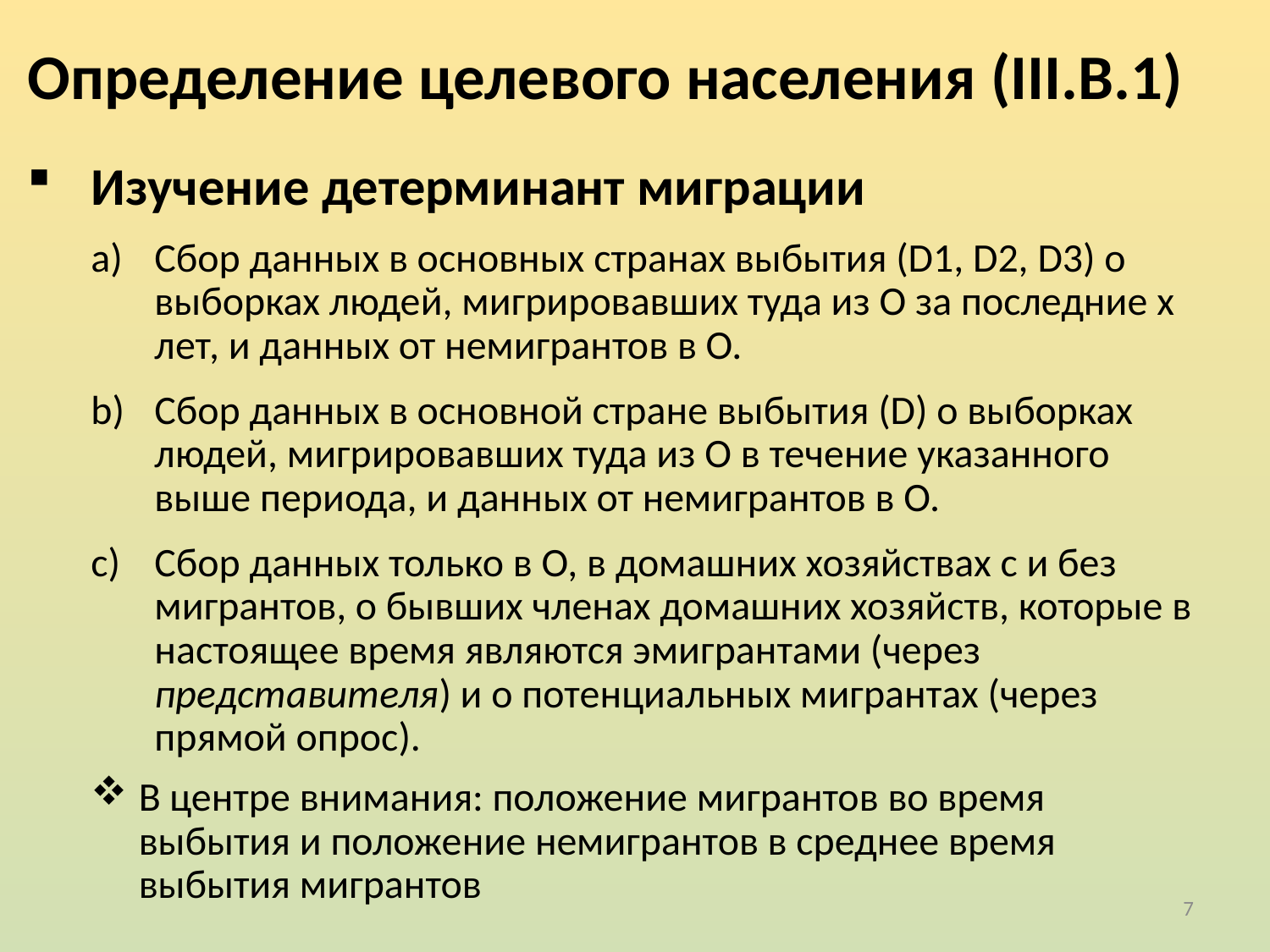

Определение целевого населения (III.B.1)
Изучение детерминант миграции
Сбор данных в основных странах выбытия (D1, D2, D3) о выборках людей, мигрировавших туда из O за последние х лет, и данных от немигрантов в О.
Сбор данных в основной стране выбытия (D) о выборках людей, мигрировавших туда из O в течение указанного выше периода, и данных от немигрантов в О.
Сбор данных только в О, в домашних хозяйствах с и без мигрантов, о бывших членах домашних хозяйств, которые в настоящее время являются эмигрантами (через представителя) и о потенциальных мигрантах (через прямой опрос).
В центре внимания: положение мигрантов во время выбытия и положение немигрантов в среднее время выбытия мигрантов

7